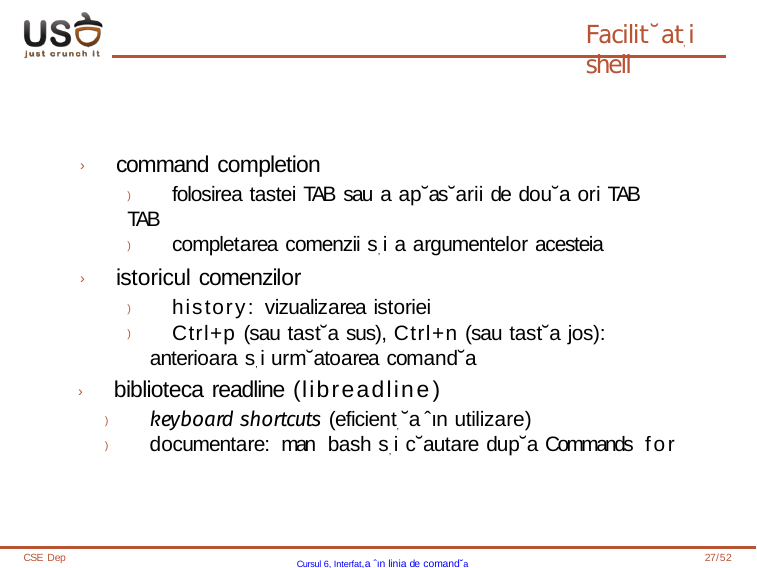

# Facilit˘at, i shell

›  command completion
)   folosirea tastei TAB sau a ap˘as˘arii de dou˘a ori TAB  TAB
)   completarea comenzii s, i a argumentelor acesteia
›  istoricul comenzilor
)   history:  vizualizarea istoriei
)   Ctrl+p (sau tast˘a sus), Ctrl+n (sau tast˘a jos):  anterioara s, i urm˘atoarea comand˘a
›  biblioteca readline (libreadline)
)   keyboard shortcuts (eficient, ˘a ˆın utilizare)
)   documentare:  man  bash s, i c˘autare dup˘a Commands  for

CSE Dep
Cursul 6, Interfat,a ˆın linia de comand˘a
27/52